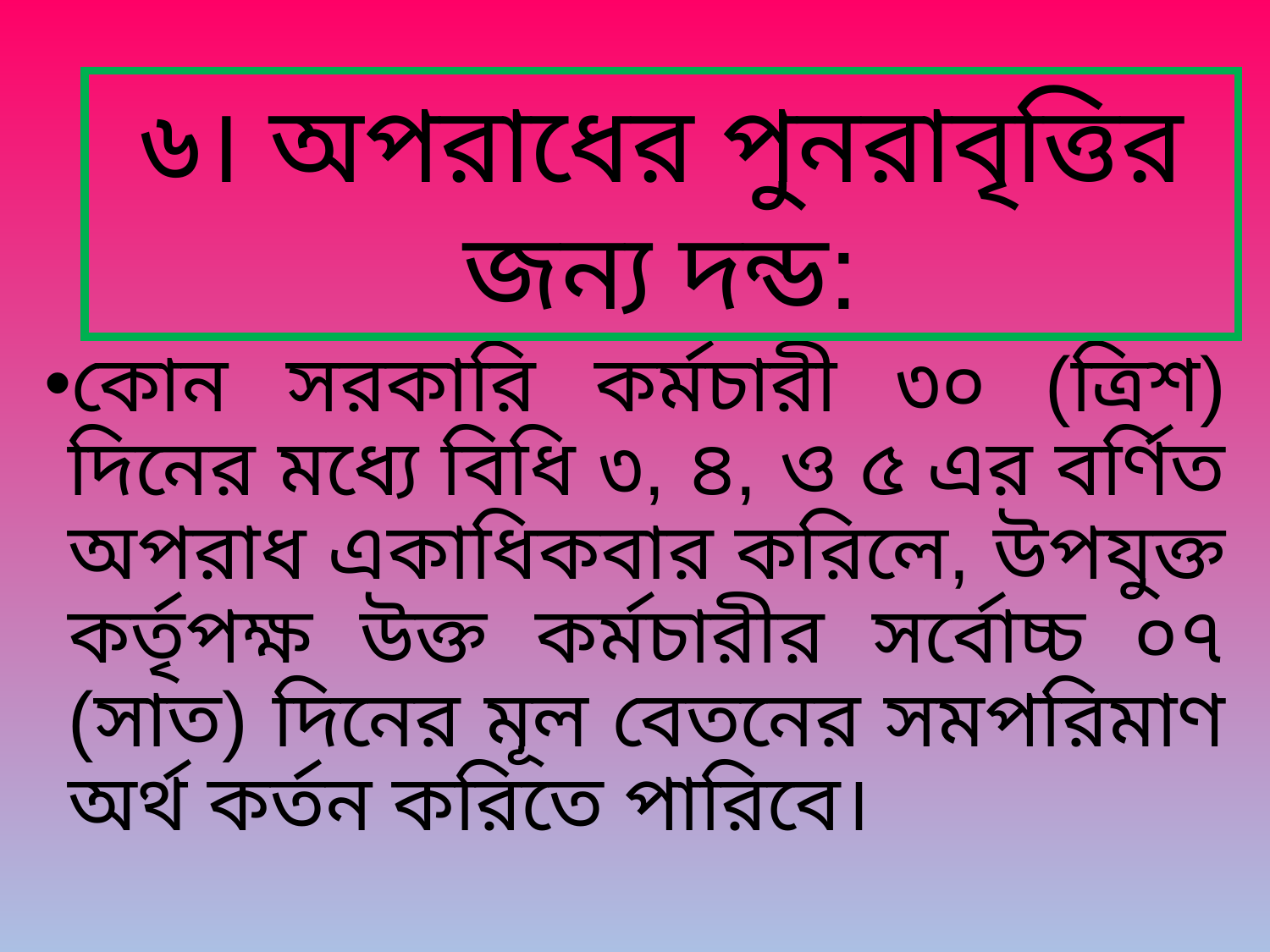

৬। অপরাধের পুনরাবৃত্তির জন্য দন্ড:
কোন সরকারি কর্মচারী ৩০ (ত্রিশ) দিনের মধ্যে বিধি ৩, ৪, ও ৫ এর বর্ণিত অপরাধ একাধিকবার করিলে, উপযুক্ত কর্তৃপক্ষ উক্ত কর্মচারীর সর্বোচ্চ ০৭ (সাত) দিনের মূল বেতনের সমপরিমাণ অর্থ কর্তন করিতে পারিবে।